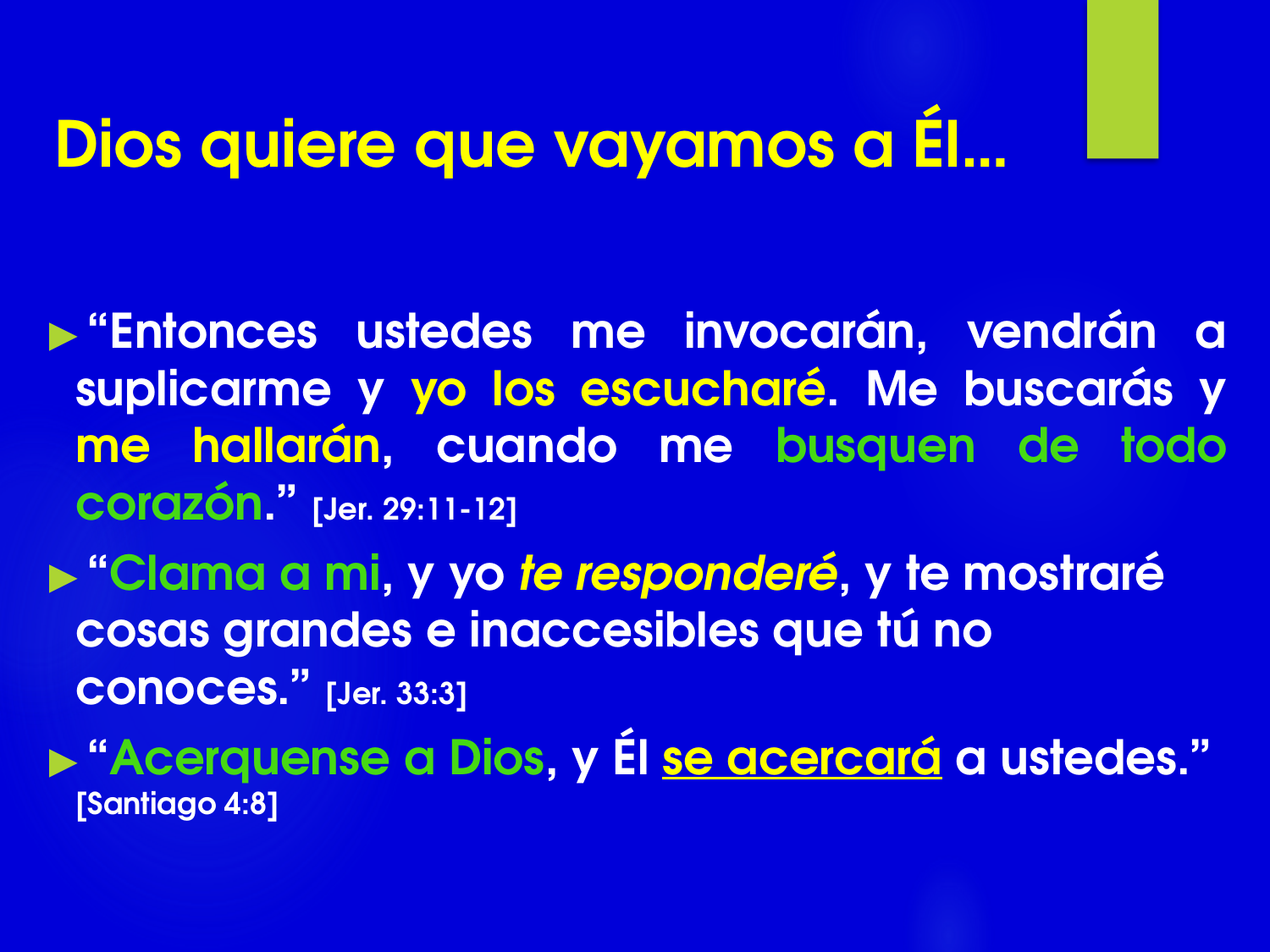

# Dios quiere que vayamos a Él…
“Entonces ustedes me invocarán, vendrán a suplicarme y yo los escucharé. Me buscarás y me hallarán, cuando me busquen de todo corazón.” [Jer. 29:11-12]
“Clama a mi, y yo te responderé, y te mostraré cosas grandes e inaccesibles que tú no conoces.” [Jer. 33:3]
“Acerquense a Dios, y Él se acercará a ustedes.” [Santiago 4:8]